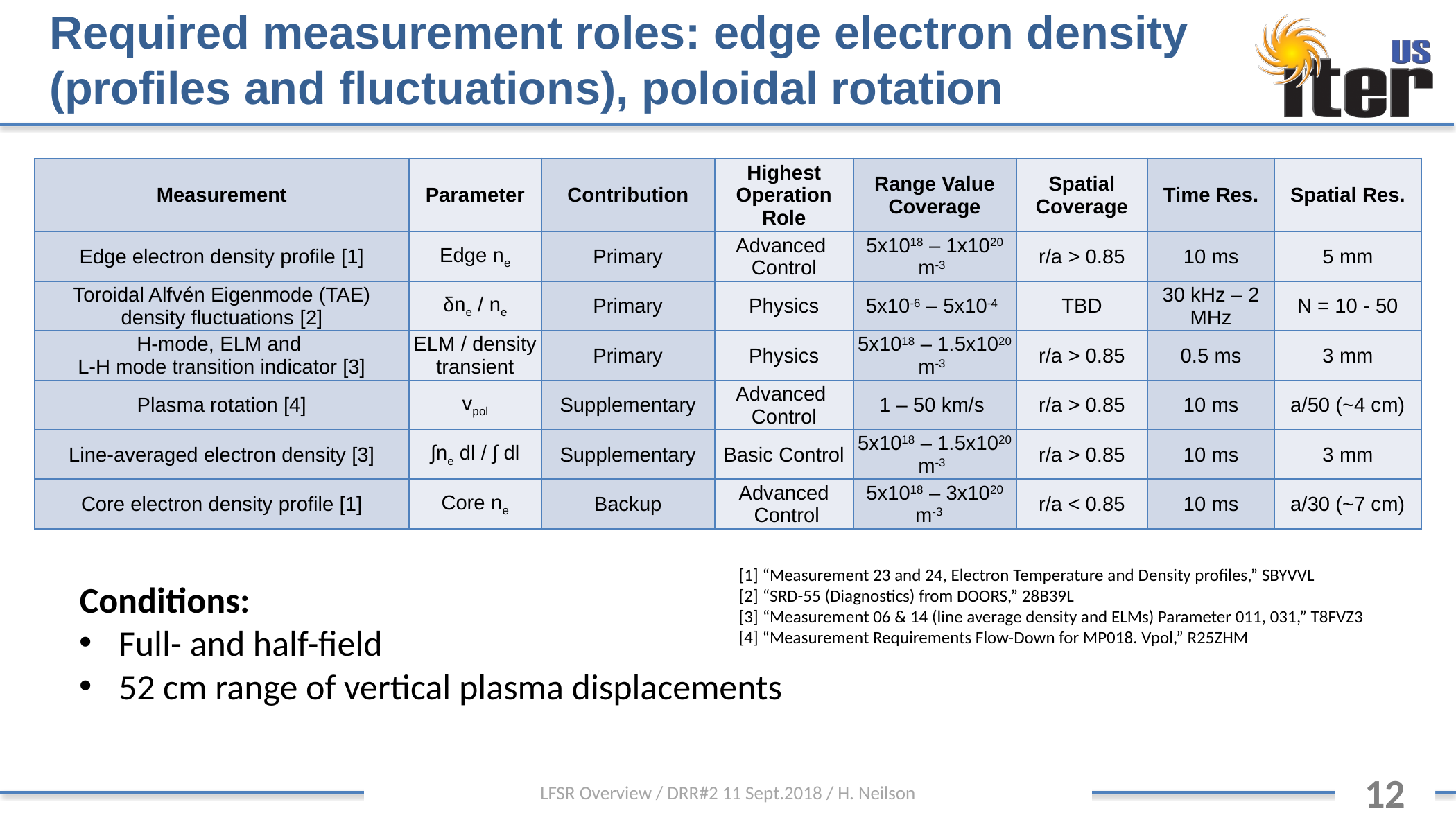

# Required measurement roles: edge electron density (profiles and fluctuations), poloidal rotation
| Measurement | Parameter | Contribution | Highest Operation Role | Range Value Coverage | Spatial Coverage | Time Res. | Spatial Res. |
| --- | --- | --- | --- | --- | --- | --- | --- |
| Edge electron density profile [1] | Edge ne | Primary | Advanced Control | 5x1018 – 1x1020 m-3 | r/a > 0.85 | 10 ms | 5 mm |
| Toroidal Alfvén Eigenmode (TAE) density fluctuations [2] | δne / ne | Primary | Physics | 5x10-6 – 5x10-4 | TBD | 30 kHz – 2 MHz | N = 10 - 50 |
| H-mode, ELM and L-H mode transition indicator [3] | ELM / density transient | Primary | Physics | 5x1018 – 1.5x1020 m-3 | r/a > 0.85 | 0.5 ms | 3 mm |
| Plasma rotation [4] | vpol | Supplementary | Advanced Control | 1 – 50 km/s | r/a > 0.85 | 10 ms | a/50 (~4 cm) |
| Line-averaged electron density [3] | ∫ne dl / ∫ dl | Supplementary | Basic Control | 5x1018 – 1.5x1020 m-3 | r/a > 0.85 | 10 ms | 3 mm |
| Core electron density profile [1] | Core ne | Backup | Advanced Control | 5x1018 – 3x1020 m-3 | r/a < 0.85 | 10 ms | a/30 (~7 cm) |
[1] “Measurement 23 and 24, Electron Temperature and Density profiles,” SBYVVL
[2] “SRD-55 (Diagnostics) from DOORS,” 28B39L
[3] “Measurement 06 & 14 (line average density and ELMs) Parameter 011, 031,” T8FVZ3
[4] “Measurement Requirements Flow-Down for MP018. Vpol,” R25ZHM
Conditions:
Full- and half-field
52 cm range of vertical plasma displacements
12
LFSR Overview / DRR#2 11 Sept.2018 / H. Neilson